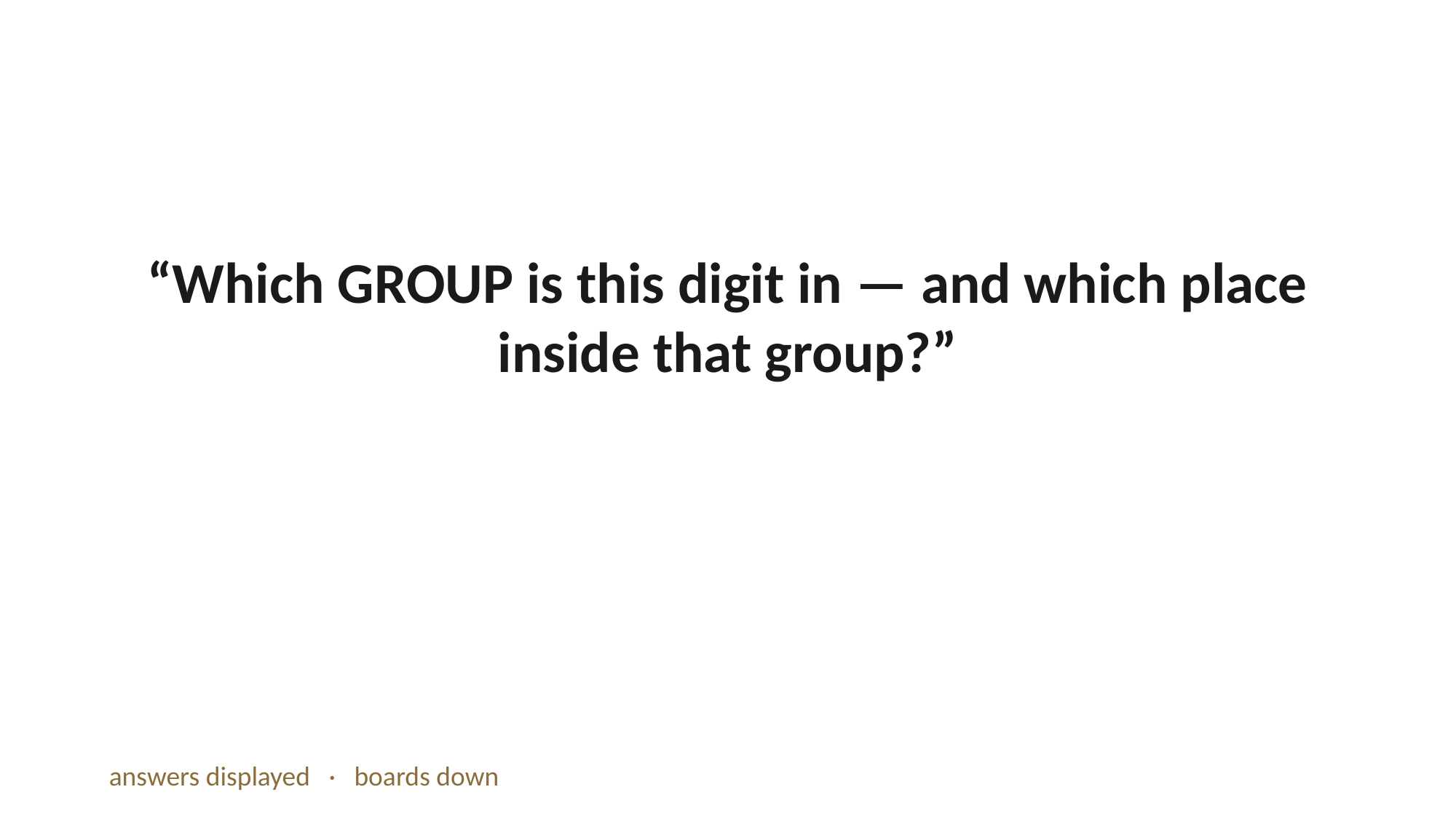

“Which GROUP is this digit in — and which place inside that group?”
answers displayed   ·   boards down